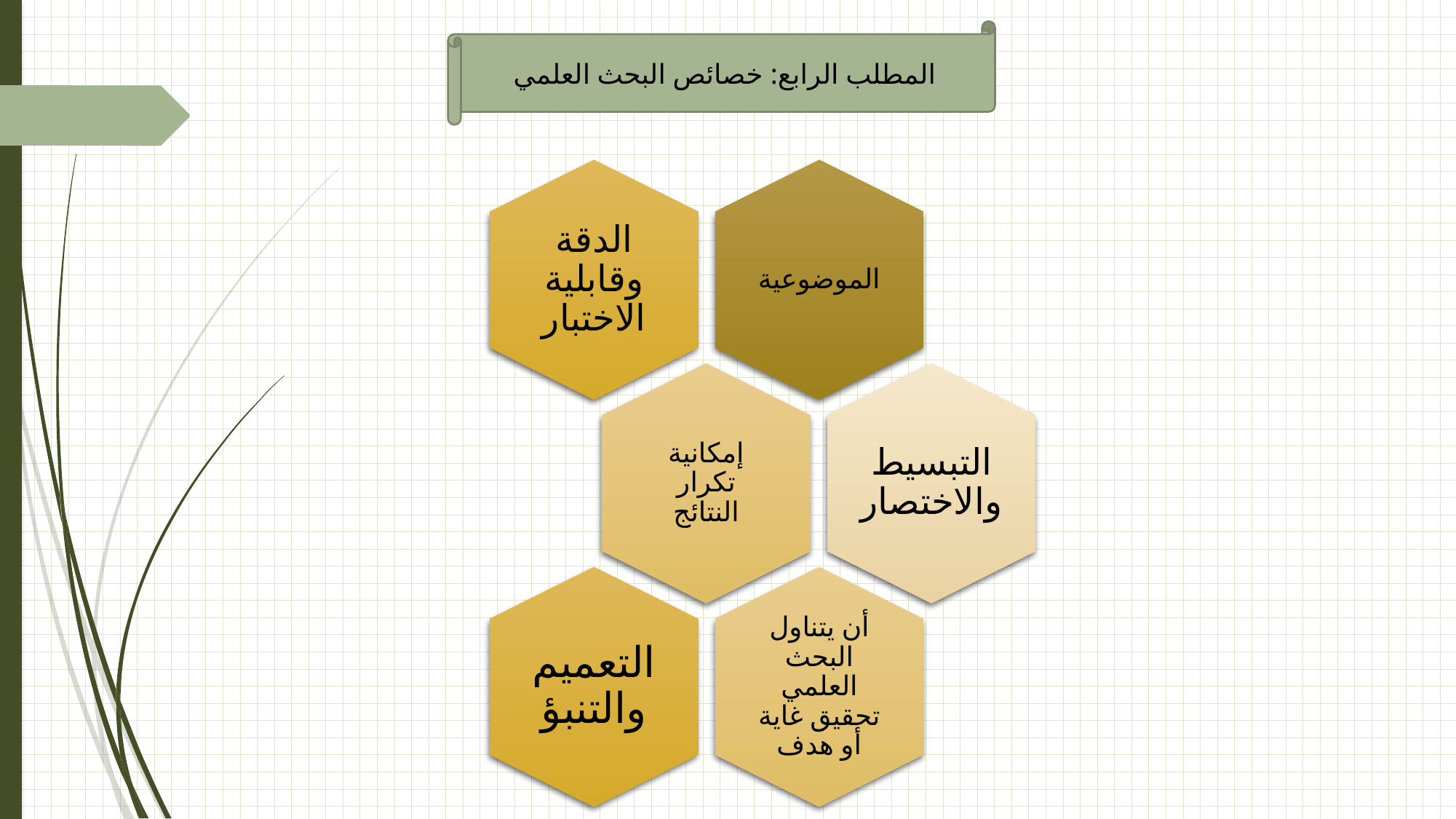

المطلب الرابع: خصائص البحث العلمي
الموضوعية

الدقة وقابلية الاختبار
إمكانية تكرار النتائج

التبسيط والاختصار
أن يتناول البحث العلمي تحقيق غاية أو هدف

التعميم والتنبؤ